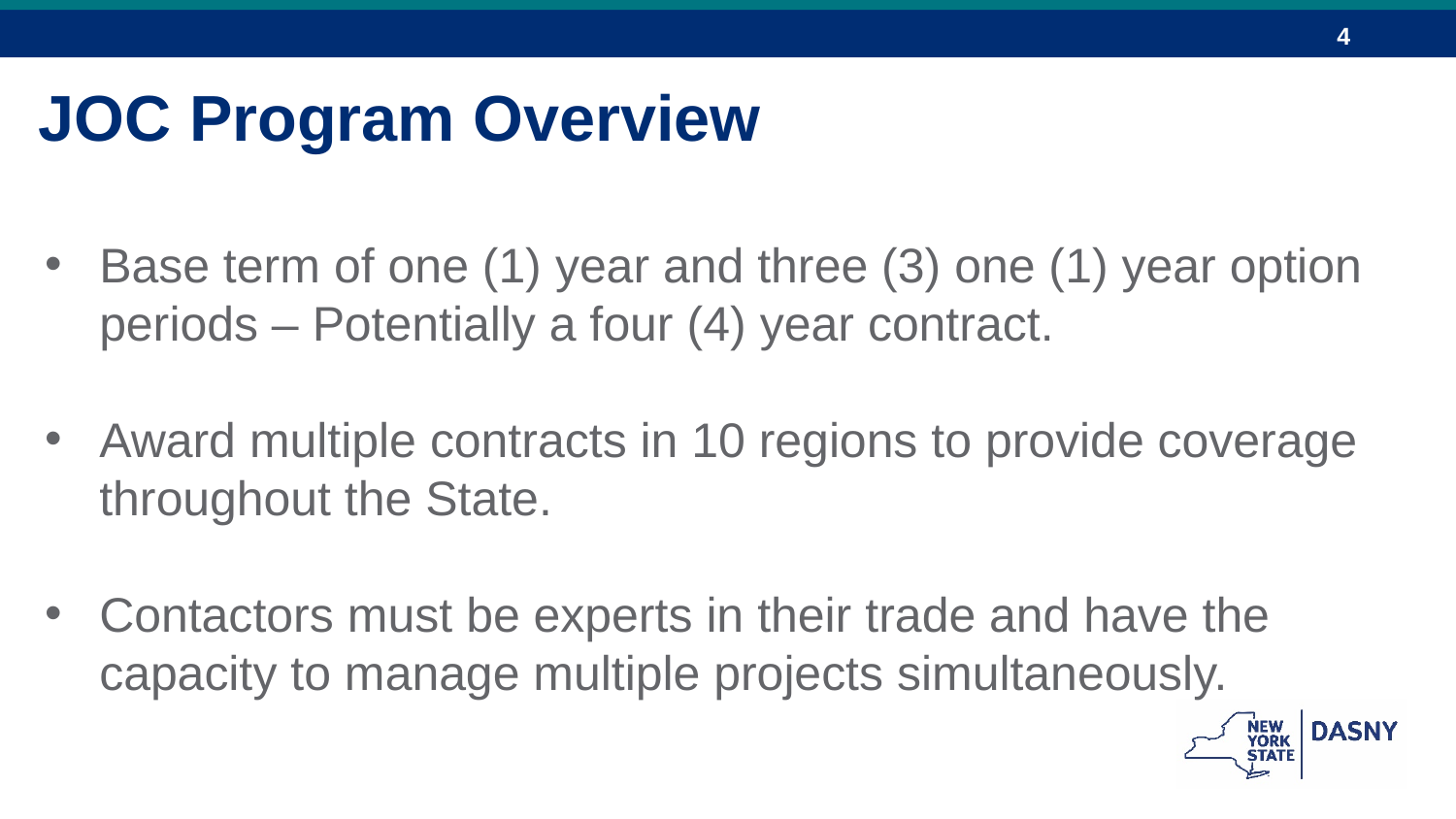

JOC Program Overview
Base term of one (1) year and three (3) one (1) year option periods – Potentially a four (4) year contract.

Award multiple contracts in 10 regions to provide coverage throughout the State.

Contactors must be experts in their trade and have the capacity to manage multiple projects simultaneously.